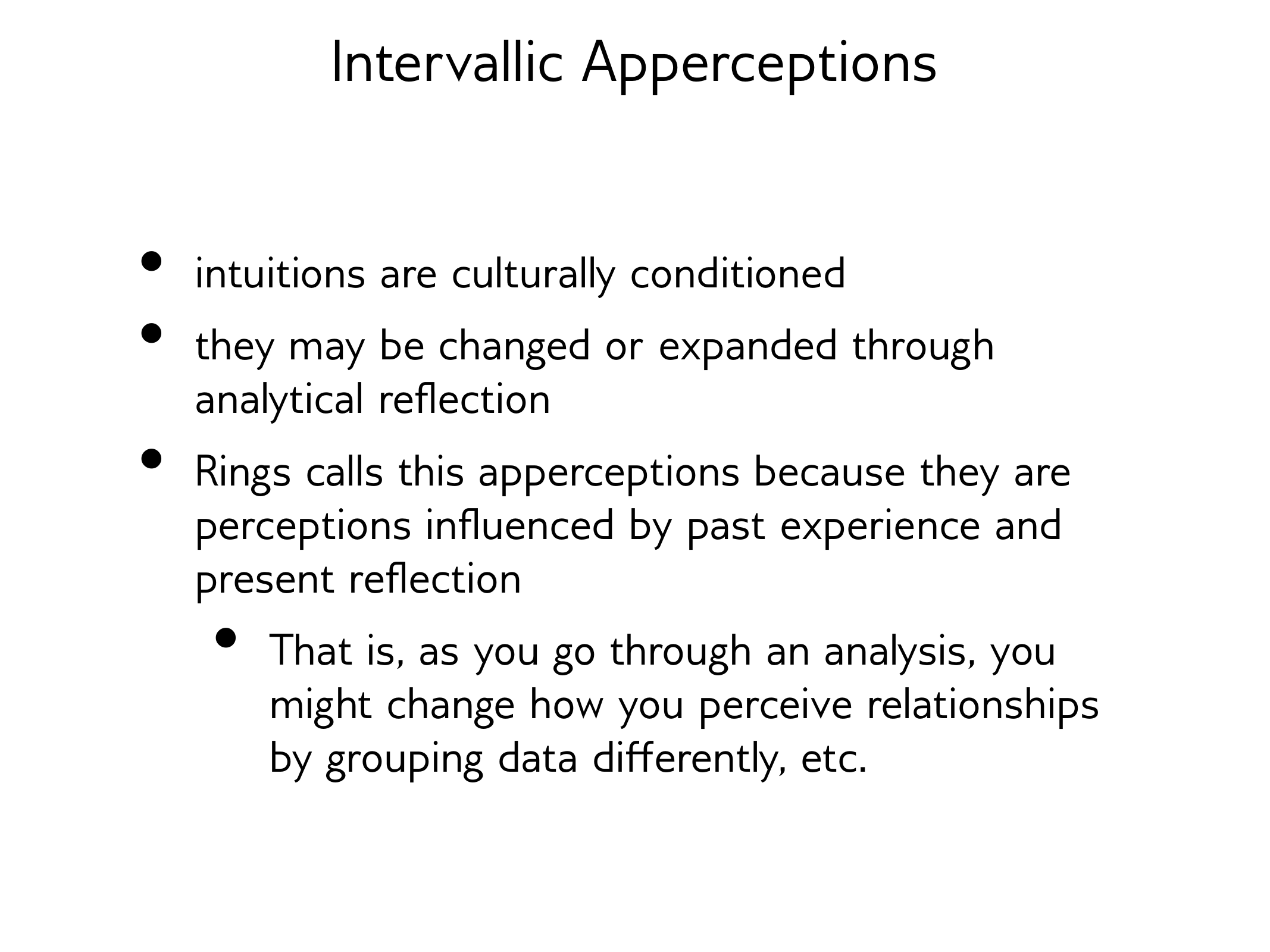

# Intervallic Apperceptions
intuitions are culturally conditioned
they may be changed or expanded through analytical reflection
Rings calls this apperceptions because they are perceptions influenced by past experience and present reflection
That is, as you go through an analysis, you might change how you perceive relationships by grouping data differently, etc.